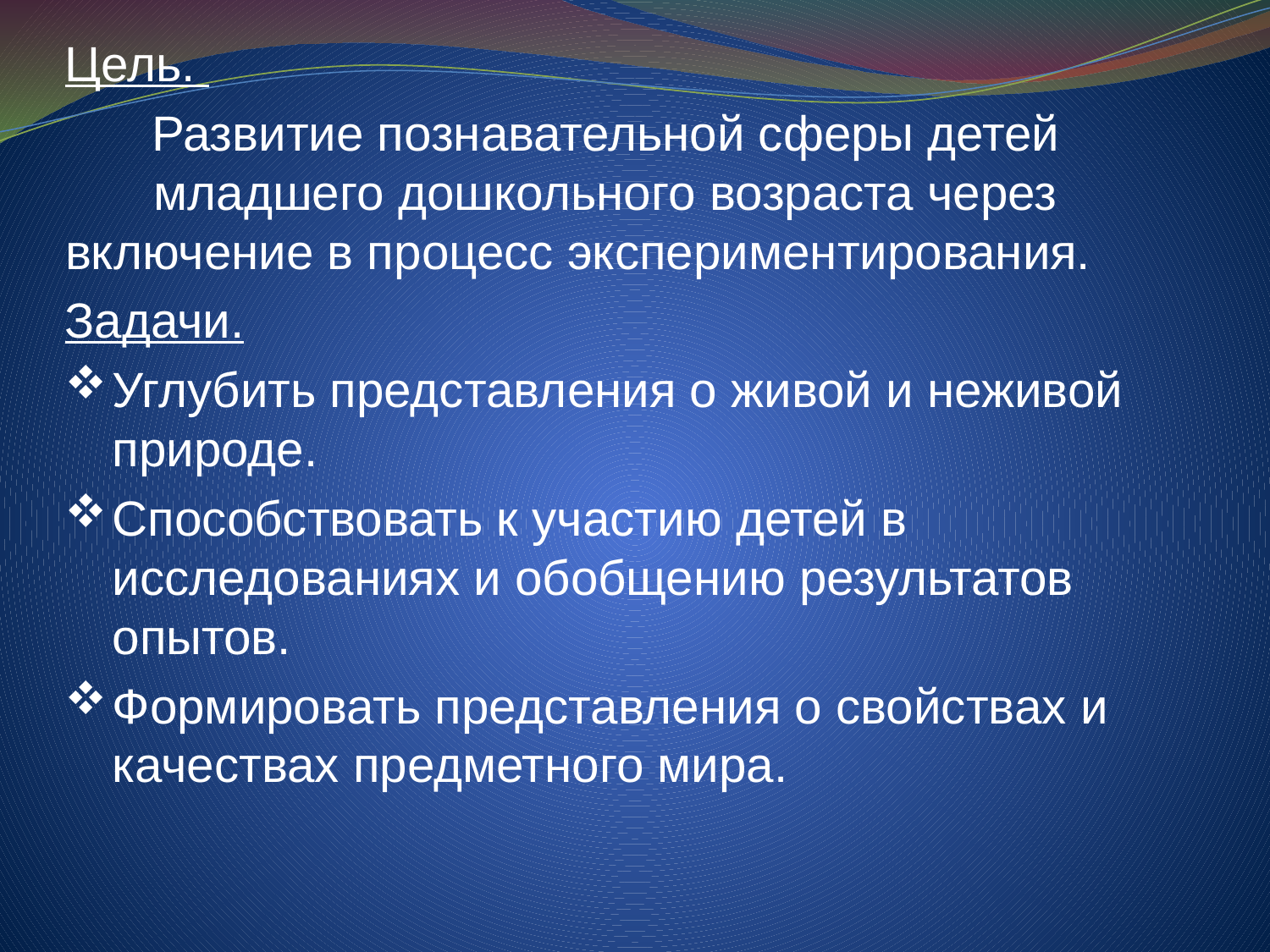

Цель.
Развитие познавательной сферы детей младшего дошкольного возраста через включение в процесс экспериментирования.
Задачи.
Углубить представления о живой и неживой природе.
Способствовать к участию детей в исследованиях и обобщению результатов опытов.
Формировать представления о свойствах и качествах предметного мира.